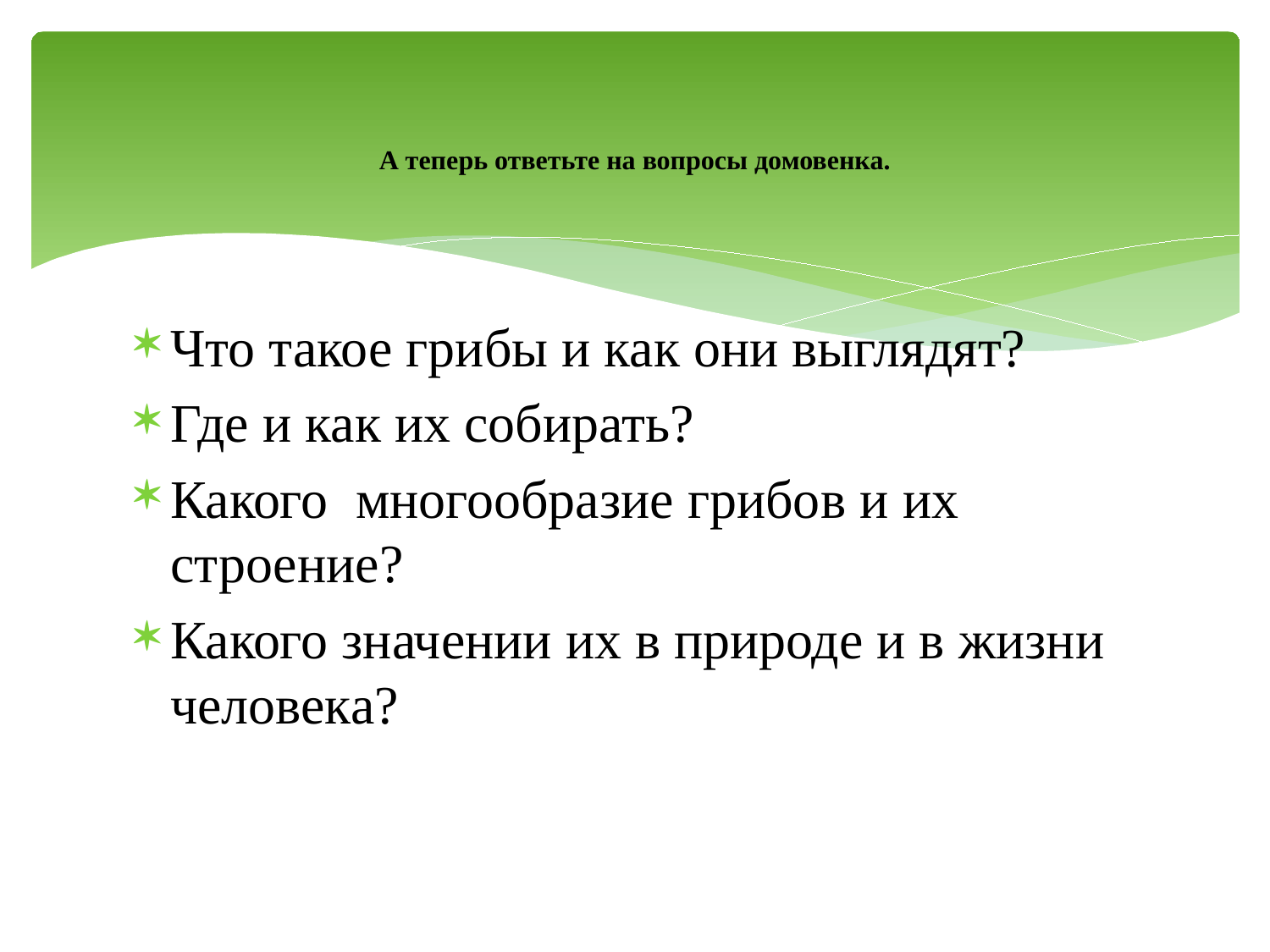

# А теперь ответьте на вопросы домовенка.
Что такое грибы и как они выглядят?
Где и как их собирать?
Какого  многообразие грибов и их строение?
Какого значении их в природе и в жизни человека?